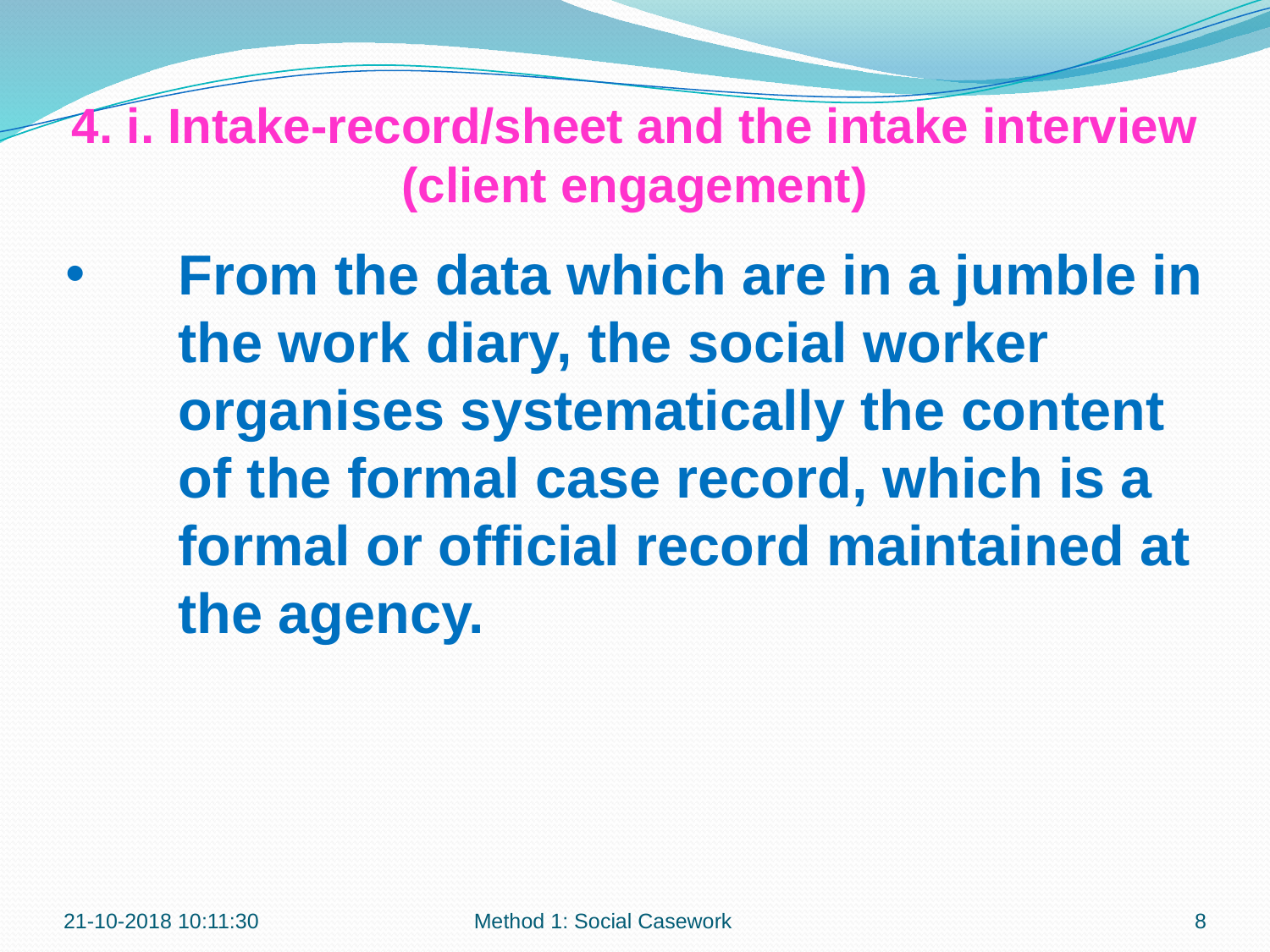

4. i. Intake-record/sheet and the intake interview (client engagement)
From the data which are in a jumble in the work diary, the social worker organises systematically the content of the formal case record, which is a formal or official record maintained at the agency.
21-10-2018 10:11:30
Method 1: Social Casework
8